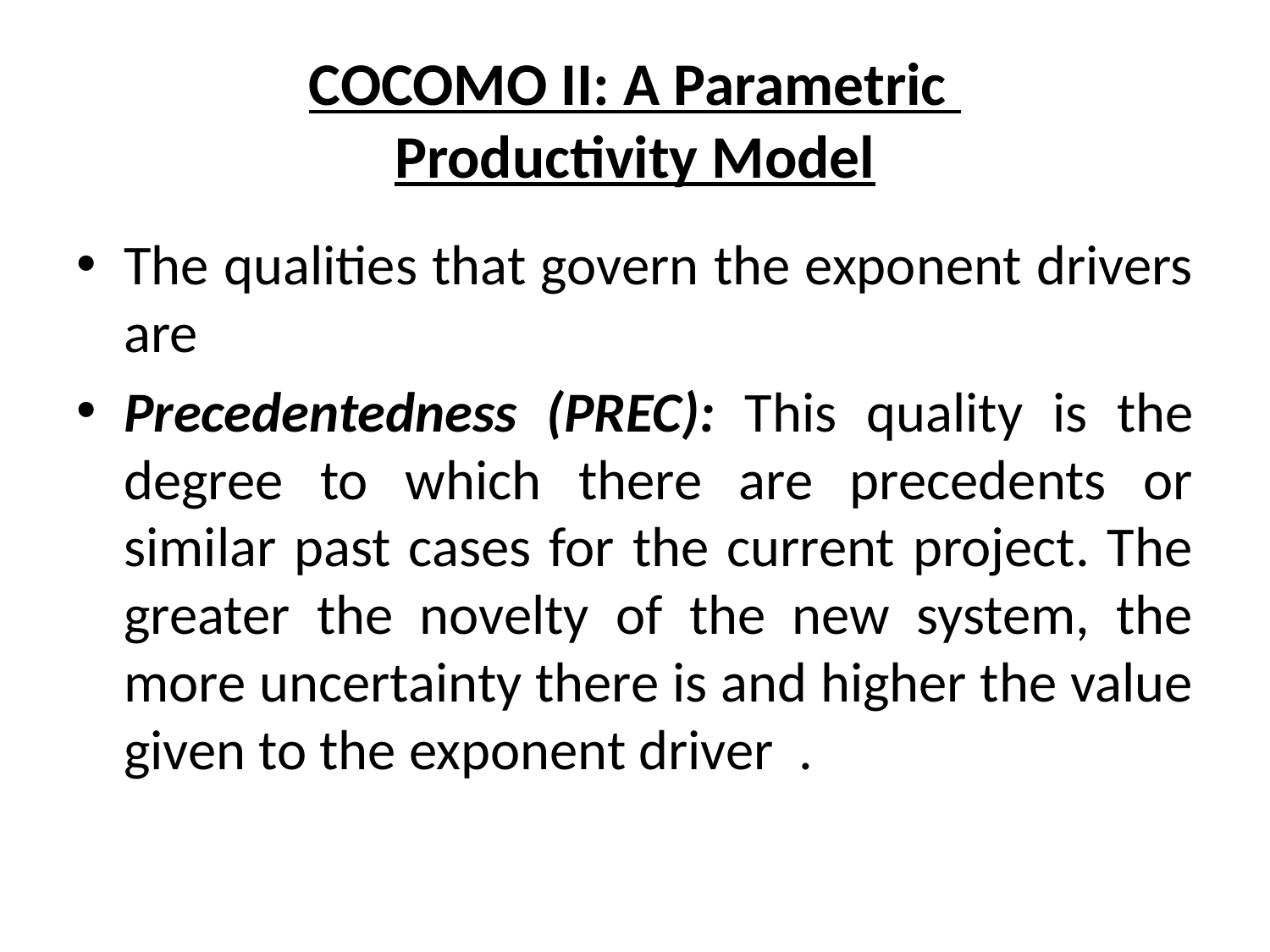

# COCOMO II: A Parametric Productivity Model
The qualities that govern the exponent drivers are
Precedentedness (PREC): This quality is the degree to which there are precedents or similar past cases for the current project. The greater the novelty of the new system, the more uncertainty there is and higher the value given to the exponent driver  .